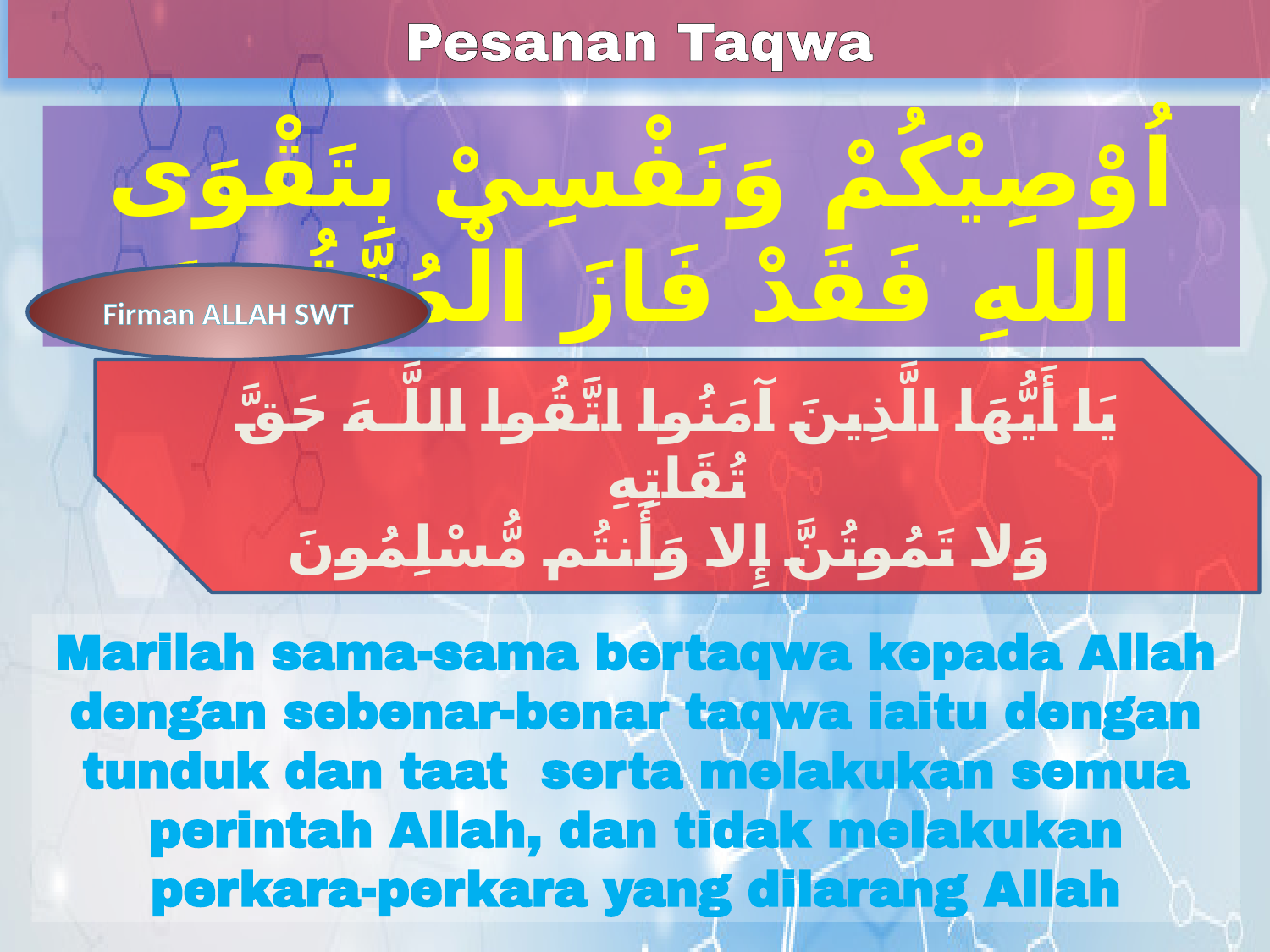

Pesanan Taqwa
اُوْصِيْكُمْ وَنَفْسِيْ بِتَقْوَى اللهِ فَقَدْ فَازَ الْمُتَّقُونَ
Firman ALLAH SWT
يَا أَيُّهَا الَّذِينَ آمَنُوا اتَّقُوا اللَّـهَ حَقَّ تُقَاتِهِ
 وَلا تَمُوتُنَّ إِلا وَأَنتُم مُّسْلِمُونَ
Marilah sama-sama bertaqwa kepada Allah dengan sebenar-benar taqwa iaitu dengan tunduk dan taat  serta melakukan semua perintah Allah, dan tidak melakukan perkara-perkara yang dilarang Allah